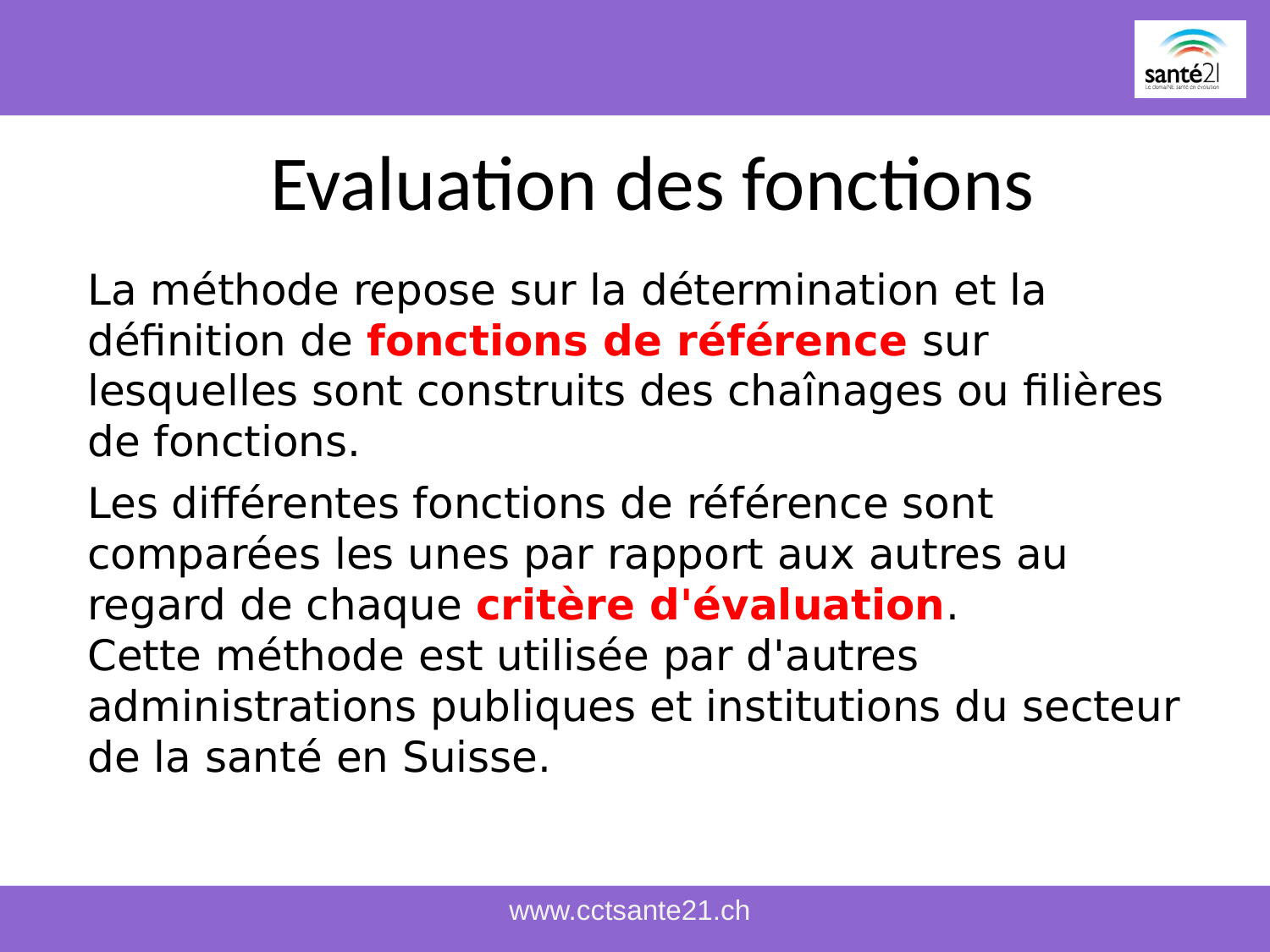

# Evaluation des fonctions
La méthode repose sur la détermination et la définition de fonctions de référence sur lesquelles sont construits des chaînages ou filières de fonctions.
Les différentes fonctions de référence sont comparées les unes par rapport aux autres au regard de chaque critère d'évaluation.
Cette méthode est utilisée par d'autres administrations publiques et institutions du secteur de la santé en Suisse.